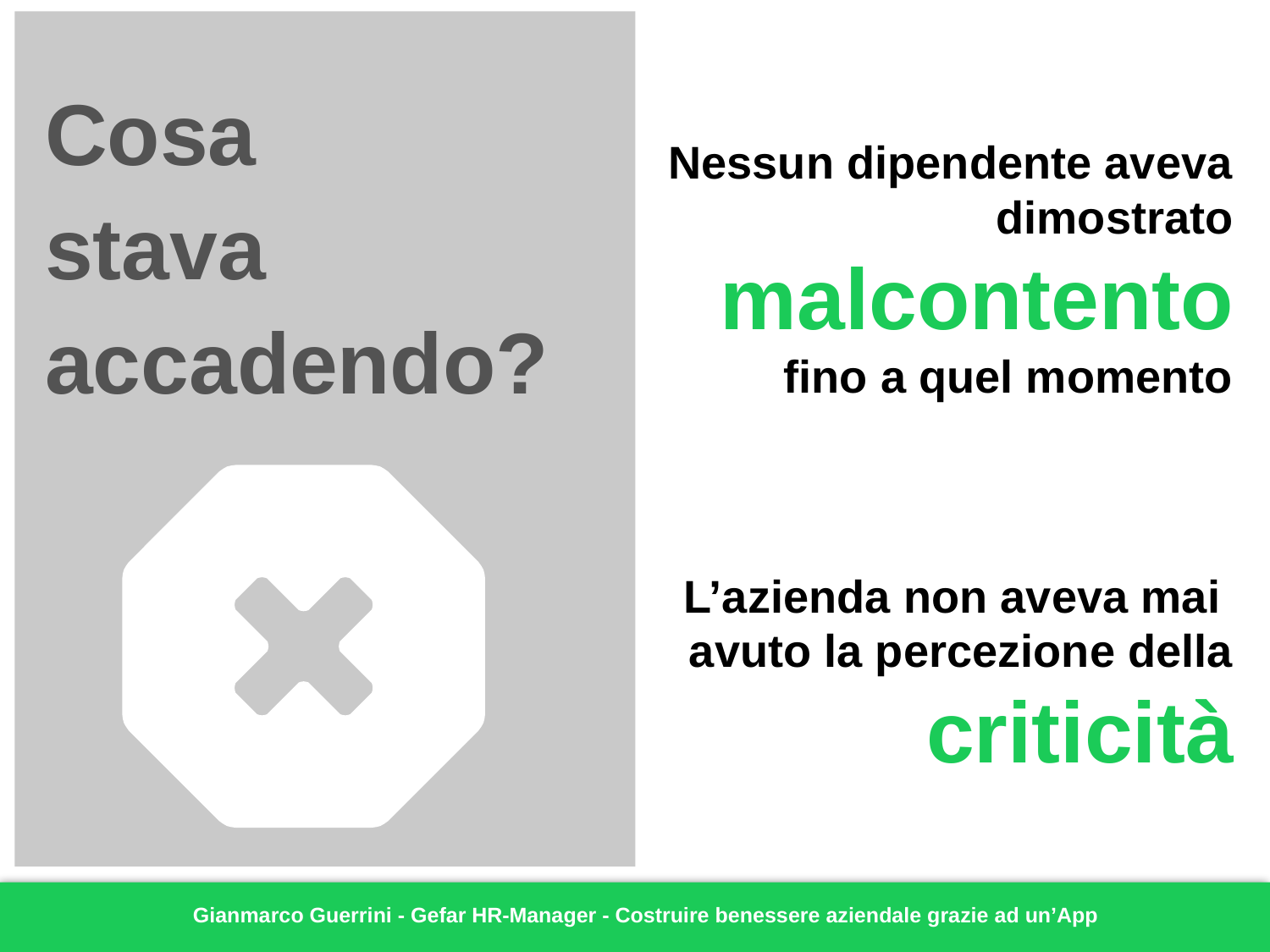

Nessun dipendente aveva
dimostrato malcontento
fino a quel momento

L’azienda non aveva mai
avuto la percezione della
criticità
Cosa
stava
accadendo?
# UN’IMMAGINE PARLA PIÙ DI MILLE PAROLE

7
Gianmarco Guerrini - Gefar HR-Manager - Costruire benessere aziendale grazie ad un’App